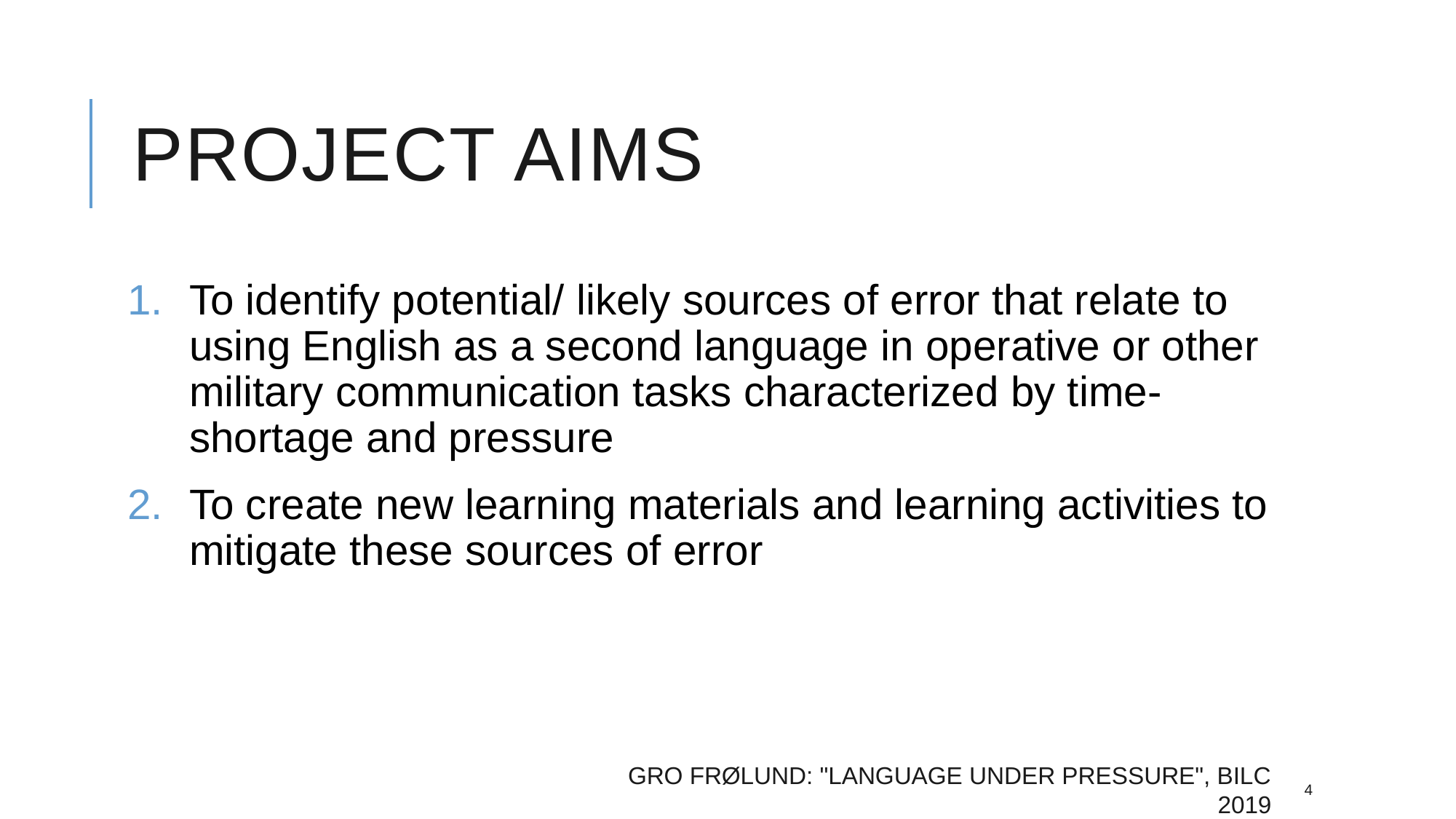

# Project aims
To identify potential/ likely sources of error that relate to using English as a second language in operative or other military communication tasks characterized by time-shortage and pressure
To create new learning materials and learning activities to mitigate these sources of error

Gro Frølund: "Language under pressure", BILC 2019
4